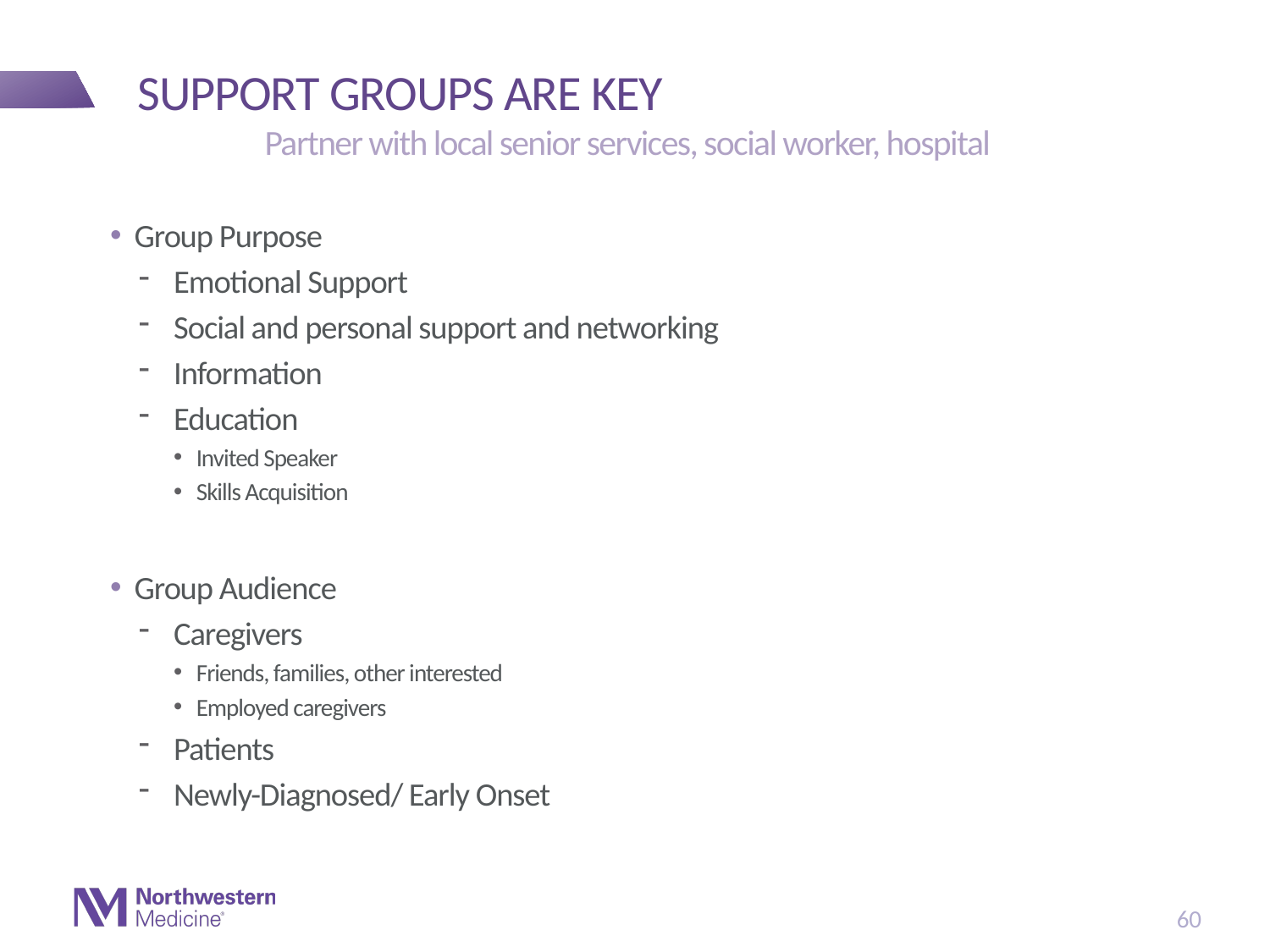

# SUPPORT GROUPS ARE KEY
	Partner with local senior services, social worker, hospital

Group Purpose
Emotional Support
Social and personal support and networking
Information
Education
Invited Speaker
Skills Acquisition

Group Audience
Caregivers
Friends, families, other interested
Employed caregivers
Patients
Newly-Diagnosed/ Early Onset

60